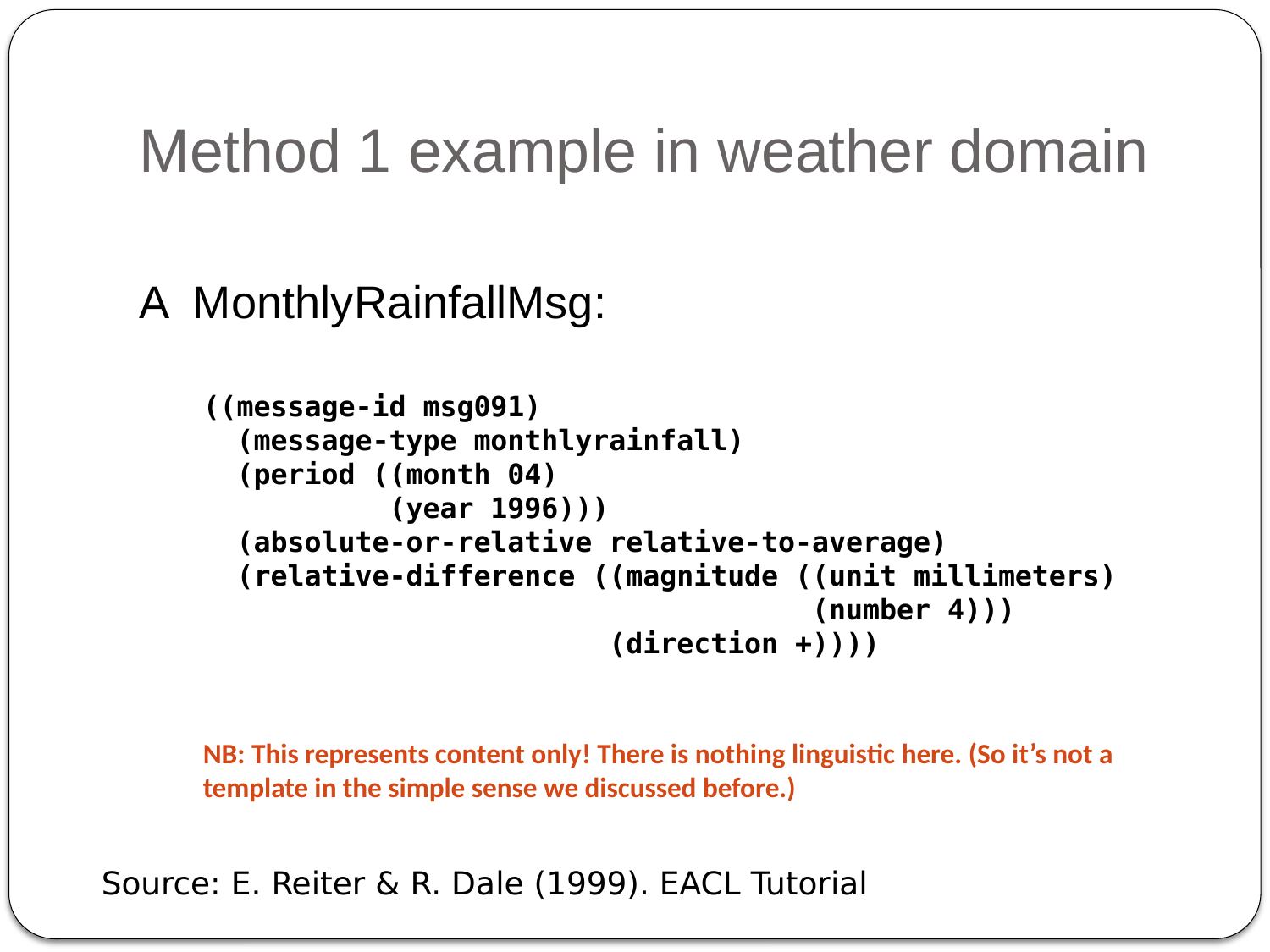

# Method 1 example in weather domain

A  MonthlyRainfallMsg:
((message-id msg091)
  (message-type monthlyrainfall)
  (period ((month 04)
           (year 1996)))
  (absolute-or-relative relative-to-average)
  (relative-difference ((magnitude ((unit millimeters)
                                    (number 4)))
                        (direction +))))

NB: This represents content only! There is nothing linguistic here. (So it’s not a template in the simple sense we discussed before.)
Source: E. Reiter & R. Dale (1999). EACL Tutorial